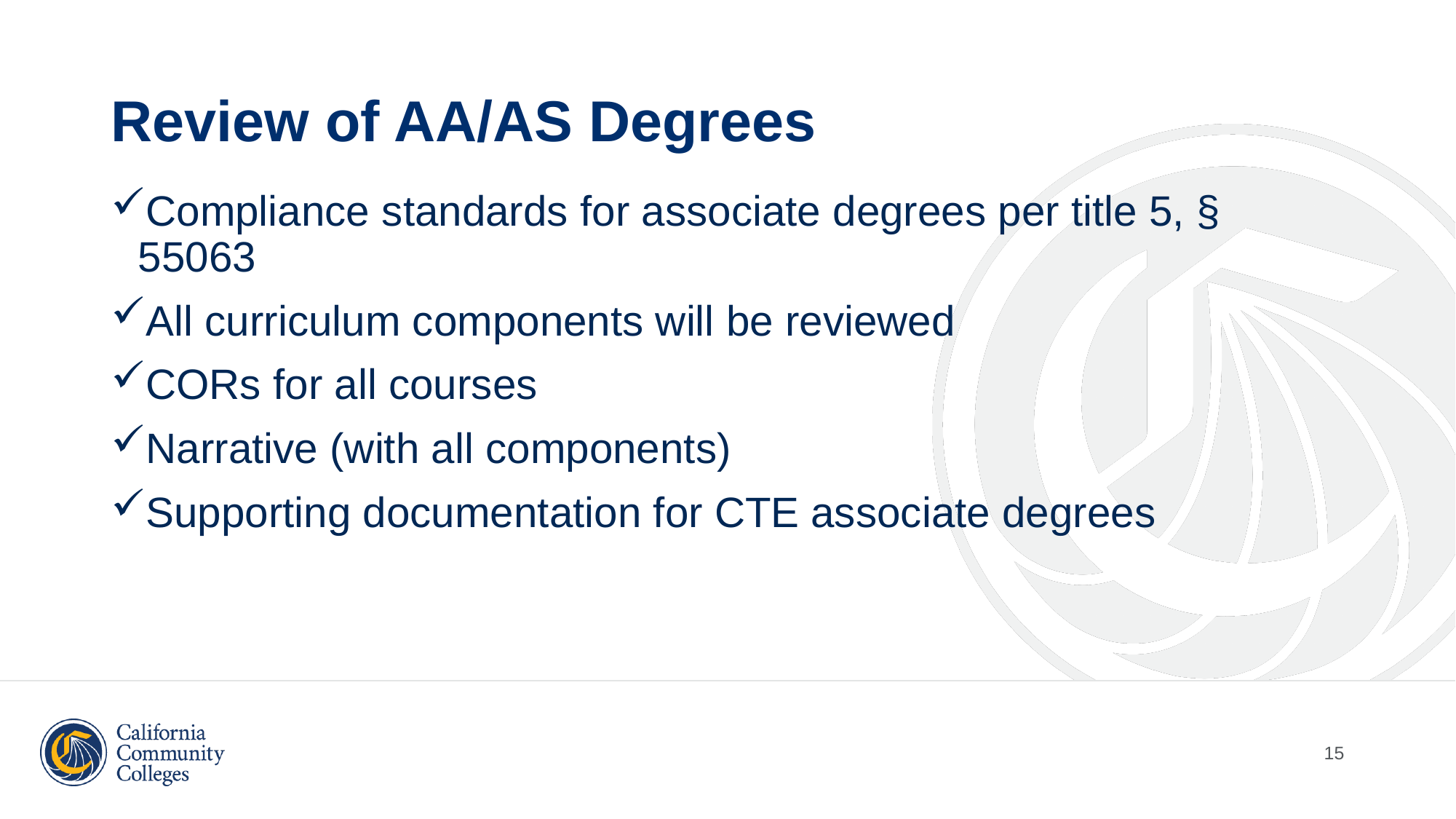

# Review of AA/AS Degrees
Compliance standards for associate degrees per title 5, § 55063
All curriculum components will be reviewed
CORs for all courses
Narrative (with all components)
Supporting documentation for CTE associate degrees
15